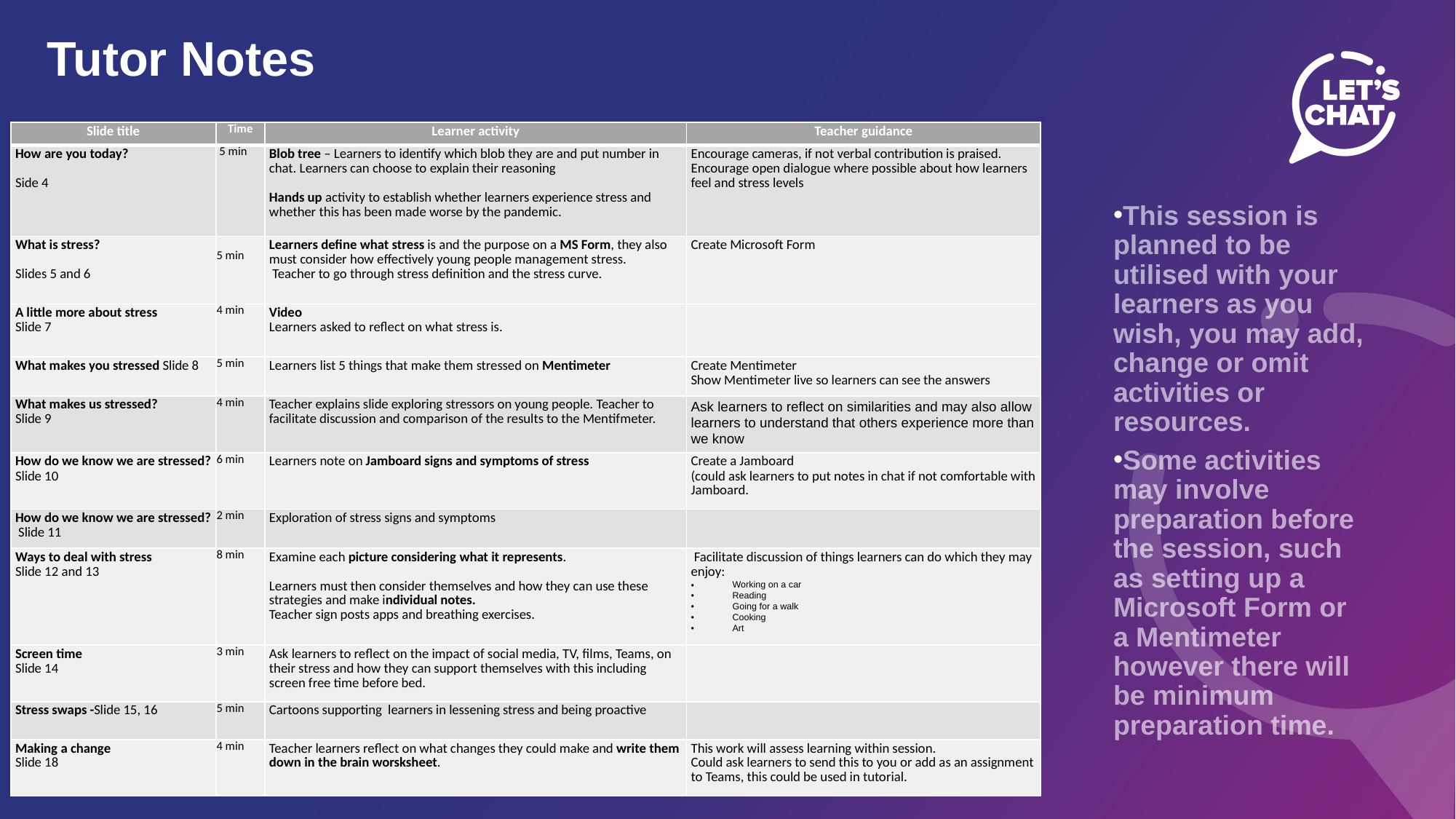

Tutor Notes
| Slide title | Time | Learner activity | Teacher guidance |
| --- | --- | --- | --- |
| How are you today?   Side 4 | 5 min | Blob tree – Learners to identify which blob they are and put number in chat. Learners can choose to explain their reasoning   Hands up activity to establish whether learners experience stress and whether this has been made worse by the pandemic. | Encourage cameras, if not verbal contribution is praised. Encourage open dialogue where possible about how learners feel and stress levels |
| What is stress?   Slides 5 and 6 | 5 min | Learners define what stress is and the purpose on a MS Form, they also must consider how effectively young people management stress.  Teacher to go through stress definition and the stress curve. | Create Microsoft Form |
| A little more about stress Slide 7 | 4 min | Video Learners asked to reflect on what stress is. |  |
| What makes you stressed Slide 8 | 5 min | Learners list 5 things that make them stressed on Mentimeter | Create Mentimeter Show Mentimeter live so learners can see the answers |
| What makes us stressed? Slide 9 | 4 min | Teacher explains slide exploring stressors on young people. Teacher to facilitate discussion and comparison of the results to the Mentifmeter. | Ask learners to reflect on similarities and may also allow learners to understand that others experience more than we know |
| How do we know we are stressed? Slide 10 | 6 min | Learners note on Jamboard signs and symptoms of stress | Create a Jamboard (could ask learners to put notes in chat if not comfortable with Jamboard. |
| How do we know we are stressed? Slide 11 | 2 min | Exploration of stress signs and symptoms |  |
| Ways to deal with stress Slide 12 and 13 | 8 min | Examine each picture considering what it represents.   Learners must then consider themselves and how they can use these strategies and make individual notes. Teacher sign posts apps and breathing exercises. | Facilitate discussion of things learners can do which they may enjoy: Working on a car Reading Going for a walk Cooking Art |
| Screen time Slide 14 | 3 min | Ask learners to reflect on the impact of social media, TV, films, Teams, on their stress and how they can support themselves with this including screen free time before bed. |  |
| Stress swaps -Slide 15, 16 | 5 min | Cartoons supporting learners in lessening stress and being proactive |  |
| Making a change Slide 18 | 4 min | Teacher learners reflect on what changes they could make and write them down in the brain worsksheet. | This work will assess learning within session. Could ask learners to send this to you or add as an assignment to Teams, this could be used in tutorial. |
This session is planned to be utilised with your learners as you wish, you may add, change or omit activities or resources.
Some activities may involve preparation before the session, such as setting up a Microsoft Form or a Mentimeter however there will be minimum preparation time.